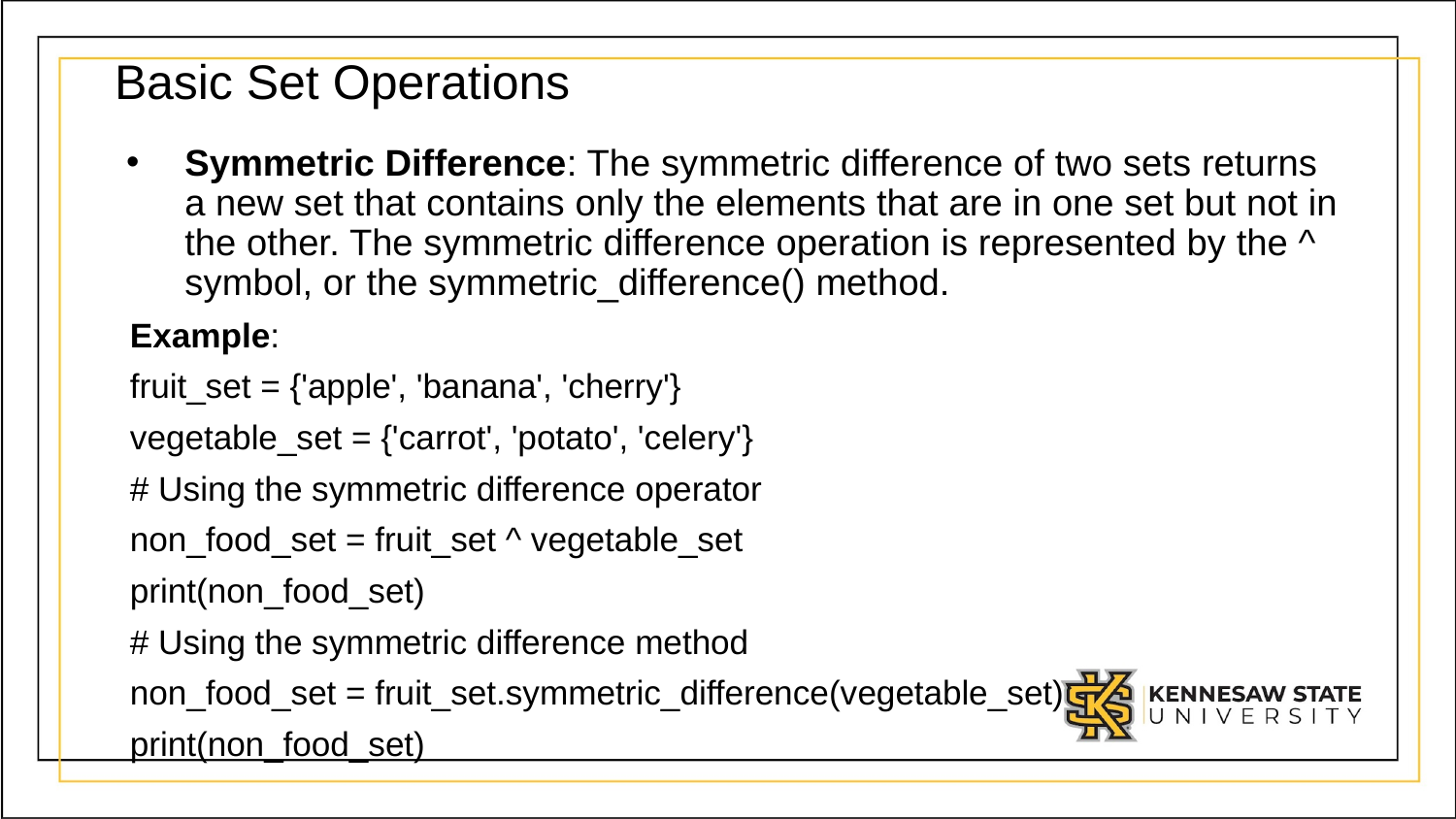

# Basic Set Operations
Symmetric Difference: The symmetric difference of two sets returns a new set that contains only the elements that are in one set but not in the other. The symmetric difference operation is represented by the ^ symbol, or the symmetric_difference() method.
  Example:
  fruit_set = {'apple', 'banana', 'cherry'}
  vegetable_set = {'carrot', 'potato', 'celery'}
  # Using the symmetric difference operator
  non_food_set = fruit_set ^ vegetable_set
  print(non_food_set)
  # Using the symmetric difference method
  non_food_set = fruit_set.symmetric_difference(vegetable_set)
  print(non_food_set)